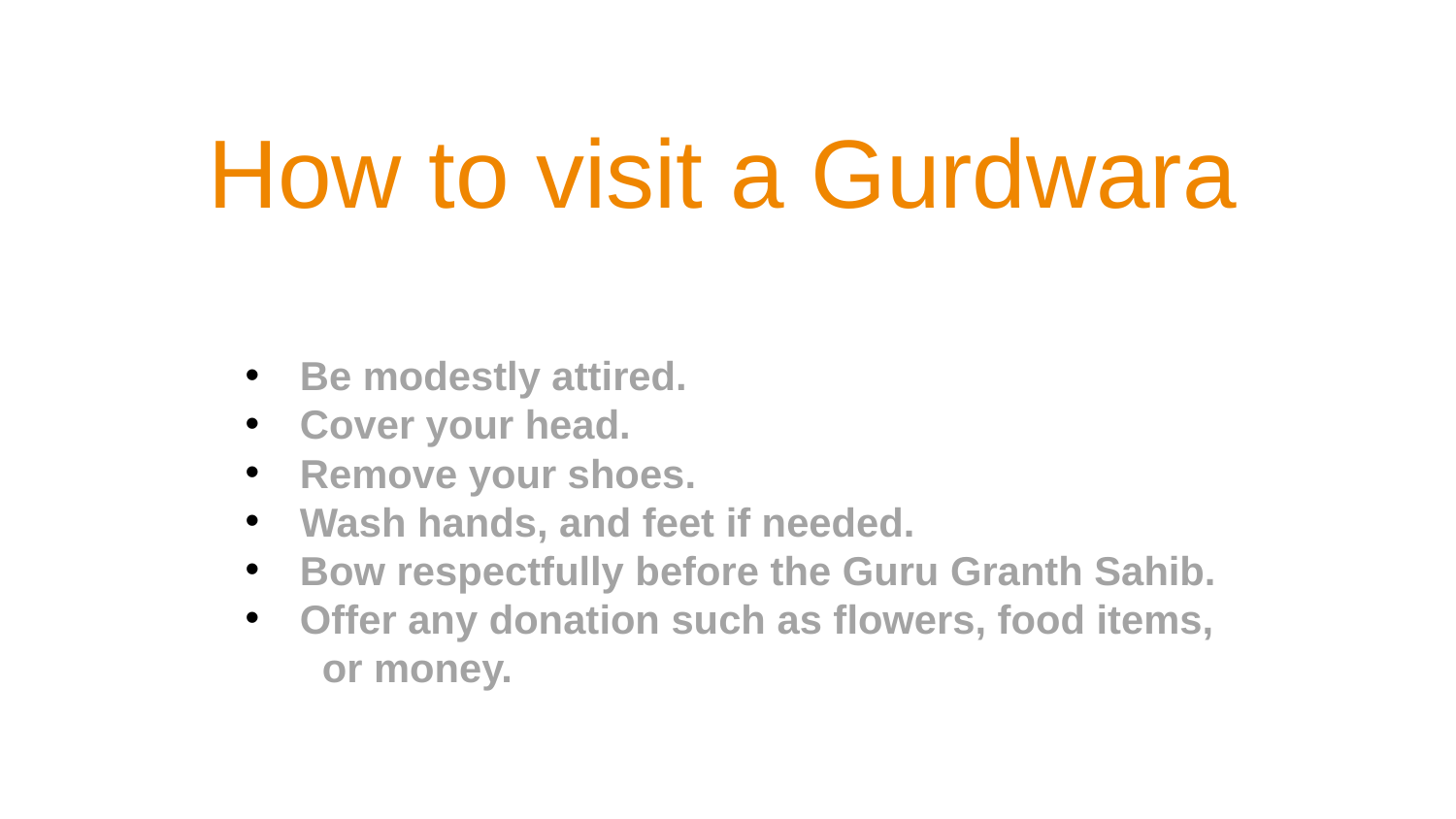

# How to visit a Gurdwara
Be modestly attired.
Cover your head.
Remove your shoes.
Wash hands, and feet if needed.
Bow respectfully before the Guru Granth Sahib.
Offer any donation such as flowers, food items,    or money.